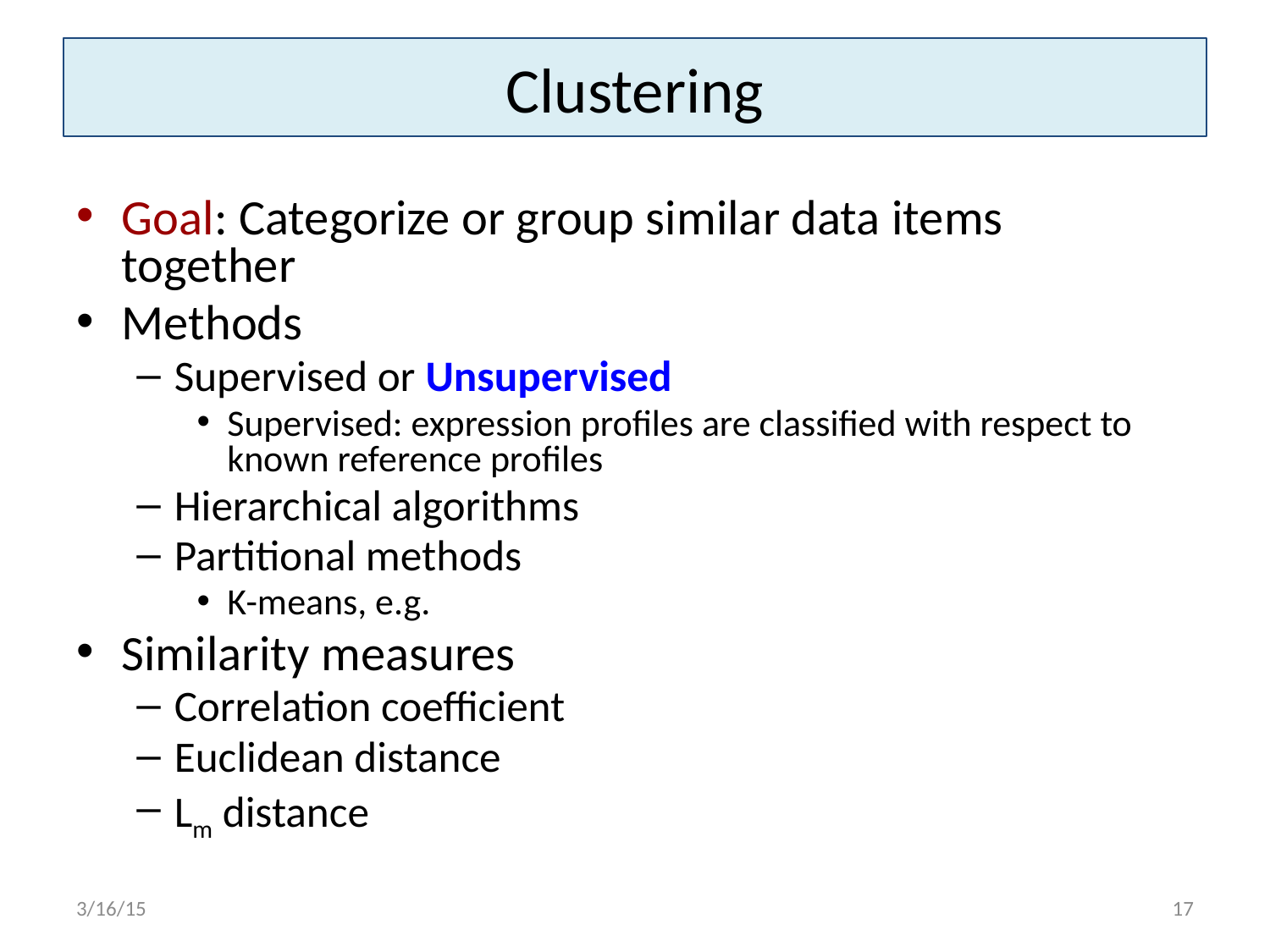

# Clustering
Goal: Categorize or group similar data items together
Methods
Supervised or Unsupervised
Supervised: expression profiles are classified with respect to known reference profiles
Hierarchical algorithms
Partitional methods
K-means, e.g.
Similarity measures
Correlation coefficient
Euclidean distance
Lm distance
3/16/15
17